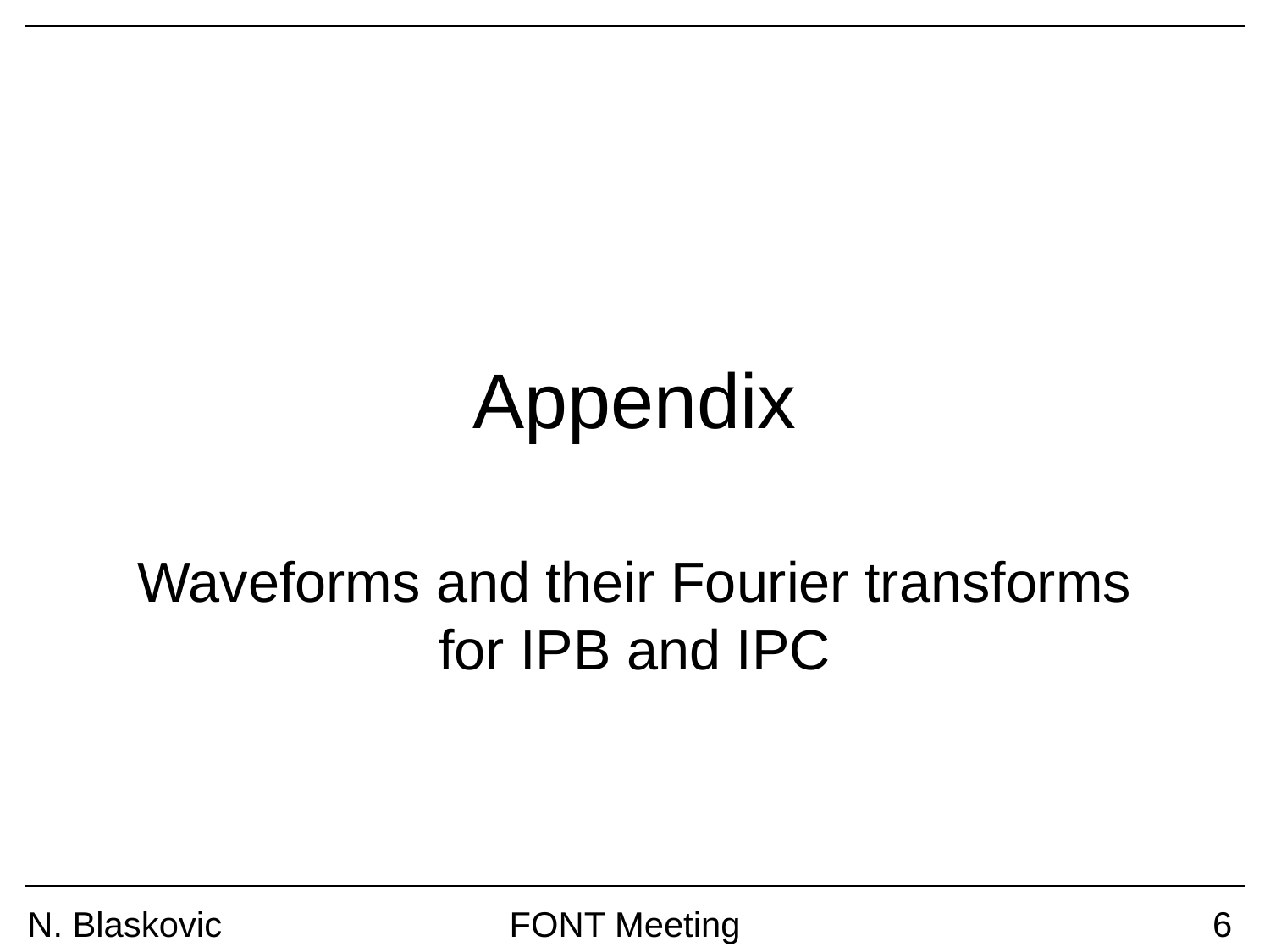

# Appendix
Waveforms and their Fourier transforms for IPB and IPC
N. Blaskovic
FONT Meeting
6